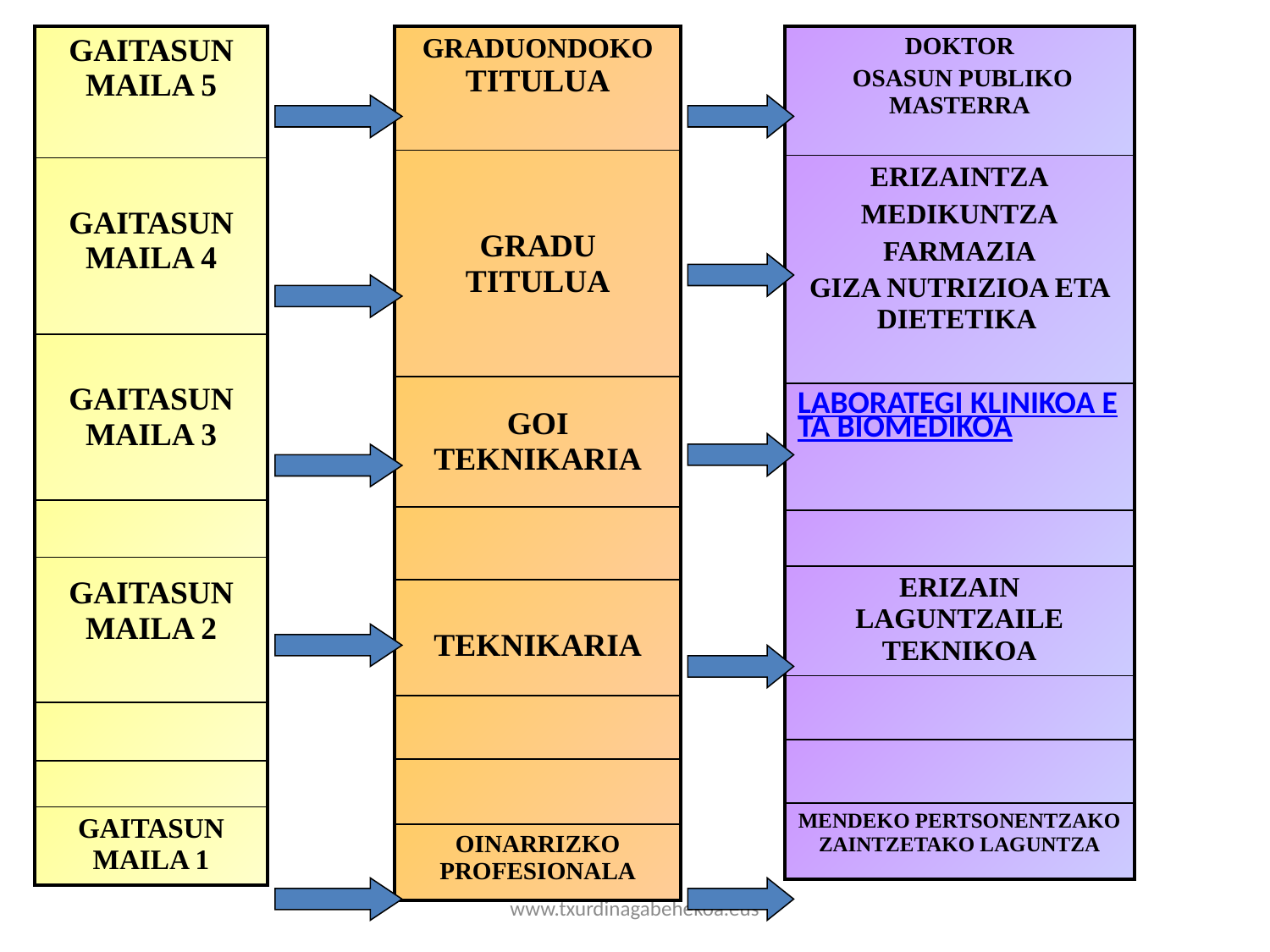

| GAITASUN MAILA 5 |
| --- |
| GAITASUN MAILA 4 |
| GAITASUN MAILA 3 |
|  |
| GAITASUN MAILA 2 |
|  |
|  |
| GAITASUN MAILA 1 |
| GRADUONDOKO TITULUA |
| --- |
| GRADU TITULUA |
| GOI TEKNIKARIA |
|  |
| TEKNIKARIA |
|  |
|  |
| OINARRIZKO PROFESIONALA |
| DOKTOR OSASUN PUBLIKO MASTERRA |
| --- |
| ERIZAINTZA MEDIKUNTZA FARMAZIA GIZA NUTRIZIOA ETA DIETETIKA |
| LABORATEGI KLINIKOA ETA BIOMEDIKOA |
|  |
| ERIZAIN LAGUNTZAILE TEKNIKOA |
|  |
|  |
| MENDEKO PERTSONENTZAKO ZAINTZETAKO LAGUNTZA |

www.txurdinagabehekoa.eus